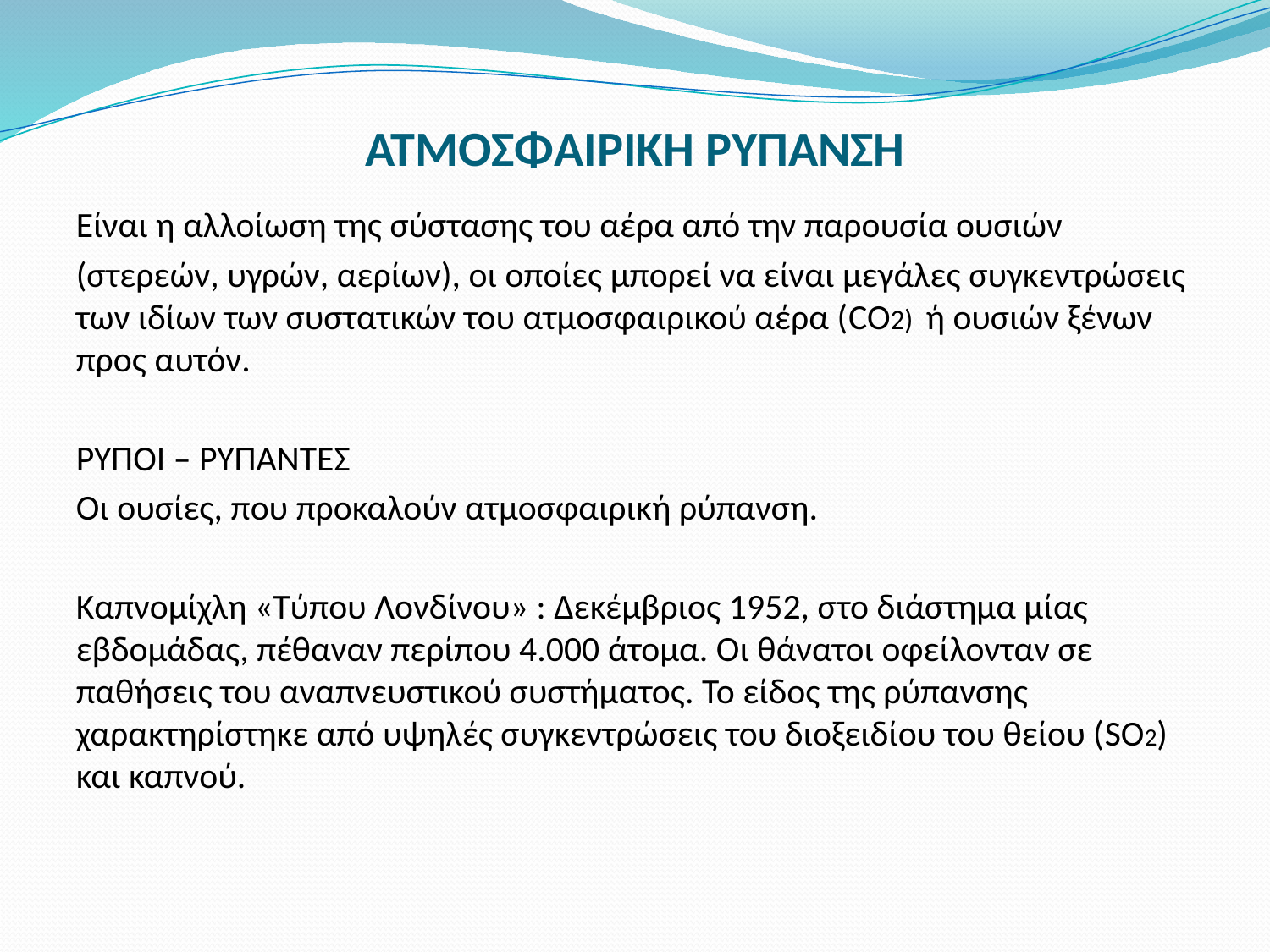

# ΑΤΜΟΣΦΑΙΡΙΚΗ ΡΥΠΑΝΣΗ
Είναι η αλλοίωση της σύστασης του αέρα από την παρουσία ουσιών
(στερεών, υγρών, αερίων), οι οποίες μπορεί να είναι μεγάλες συγκεντρώσεις των ιδίων των συστατικών του ατμοσφαιρικού αέρα (CO2)  ή ουσιών ξένων προς αυτόν.

ΡΥΠΟΙ – ΡΥΠΑΝΤΕΣ
Οι ουσίες, που προκαλούν ατμοσφαιρική ρύπανση.

Καπνομίχλη «Τύπου Λονδίνου» : Δεκέμβριος 1952, στο διάστημα μίας εβδομάδας, πέθαναν περίπου 4.000 άτομα. Οι θάνατοι οφείλονταν σε παθήσεις του αναπνευστικού συστήματος. Το είδος της ρύπανσης χαρακτηρίστηκε από υψηλές συγκεντρώσεις του διοξειδίου του θείου (SO2) και καπνού.